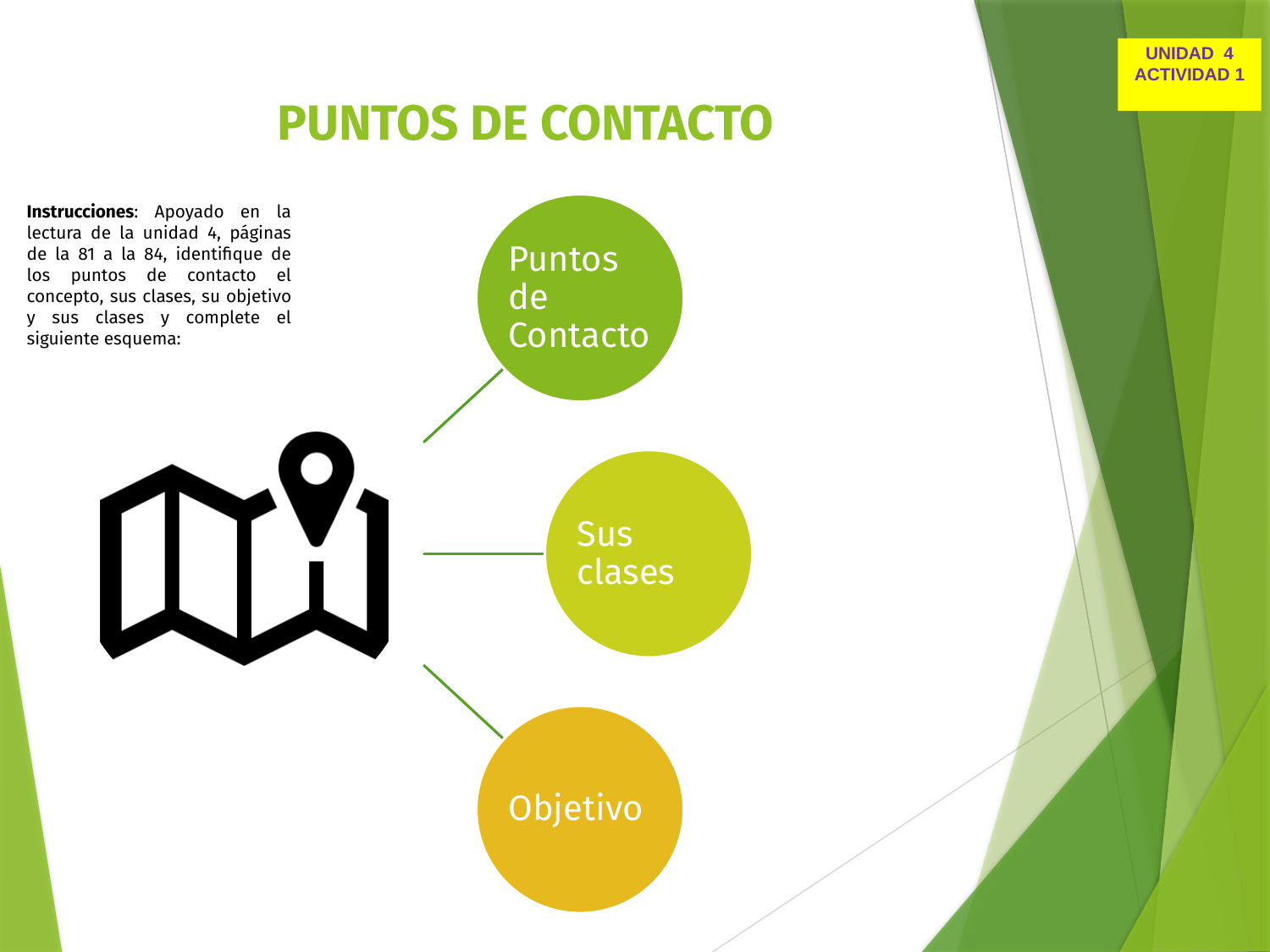

UNIDAD  4
ACTIVIDAD 1
# PUNTOS DE CONTACTO
Instrucciones: Apoyado en la lectura de la unidad 4, páginas de la 81 a la 84, identifique de los puntos de contacto el concepto, sus clases, su objetivo y sus clases y complete el siguiente esquema:

Puntos de Contacto

Sus clases

Objetivo